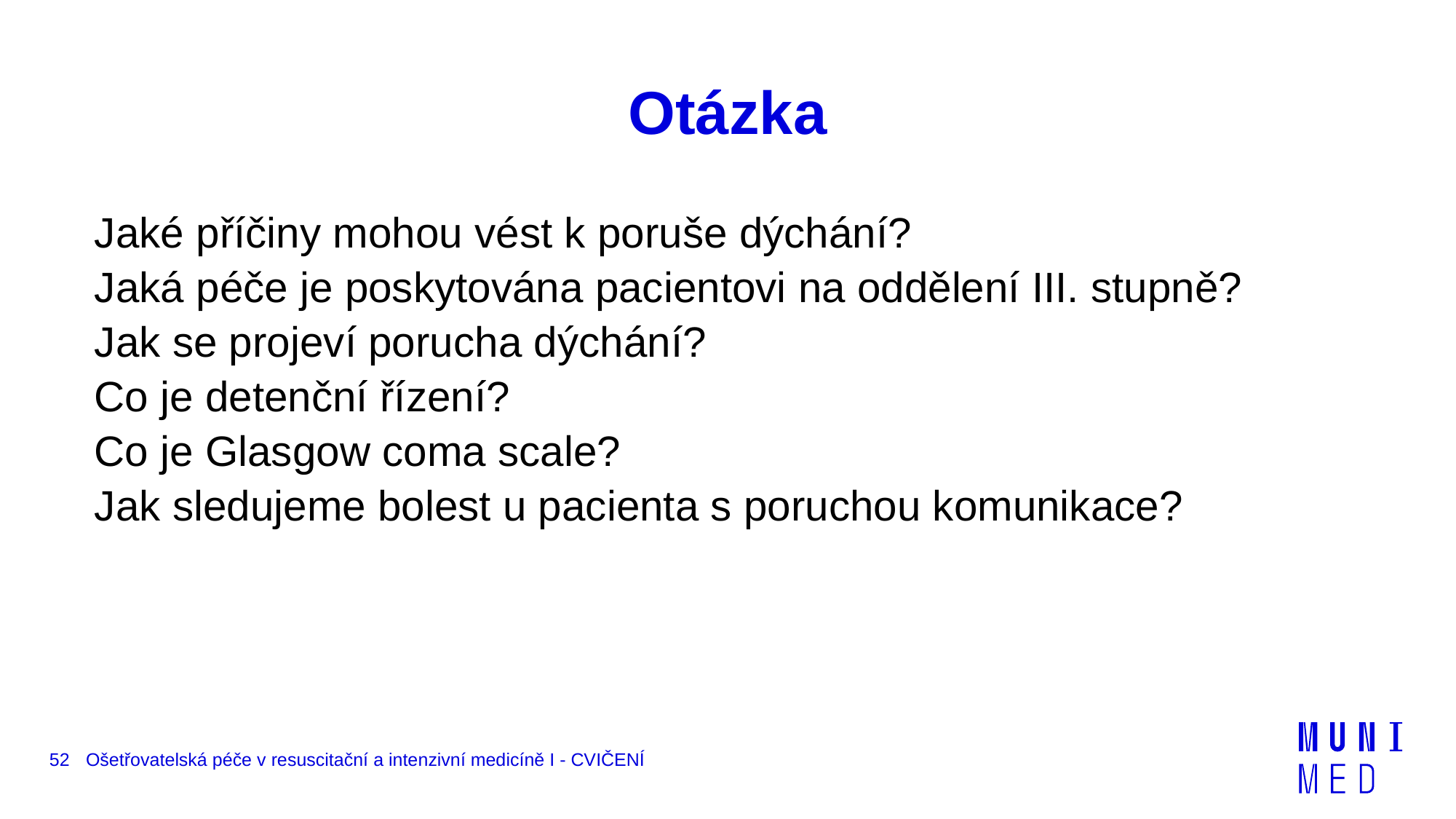

# Otázka
Jaké příčiny mohou vést k poruše dýchání?
Jaká péče je poskytována pacientovi na oddělení III. stupně?
Jak se projeví porucha dýchání?
Co je detenční řízení?
Co je Glasgow coma scale?
Jak sledujeme bolest u pacienta s poruchou komunikace?

52
Ošetřovatelská péče v resuscitační a intenzivní medicíně I - CVIČENÍ